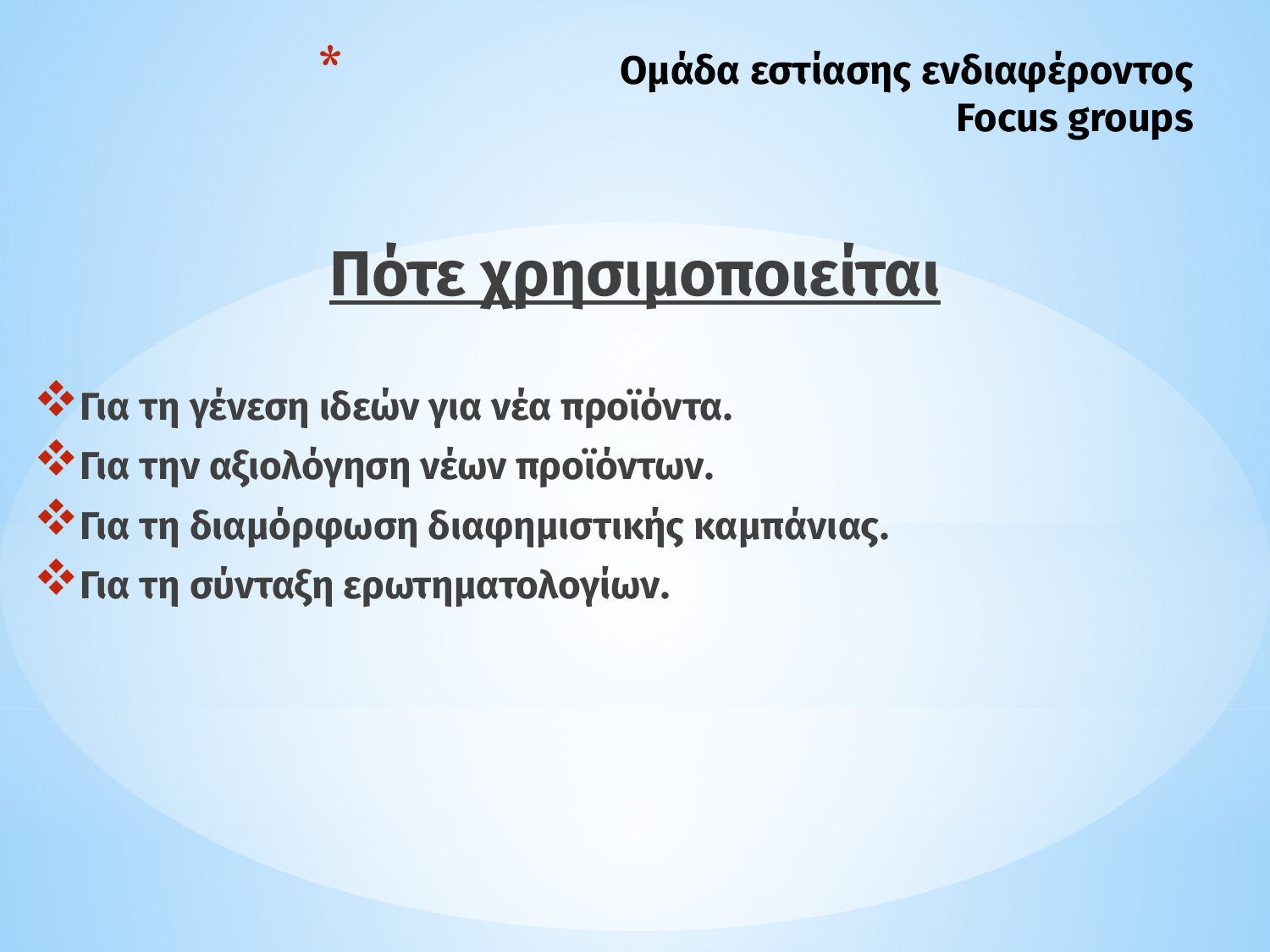

# Ομάδα εστίασης ενδιαφέροντος Focus groups
Πότε χρησιμοποιείται

Για τη γένεση ιδεών για νέα προϊόντα.
Για την αξιολόγηση νέων προϊόντων.
Για τη διαμόρφωση διαφημιστικής καμπάνιας.
Για τη σύνταξη ερωτηματολογίων.